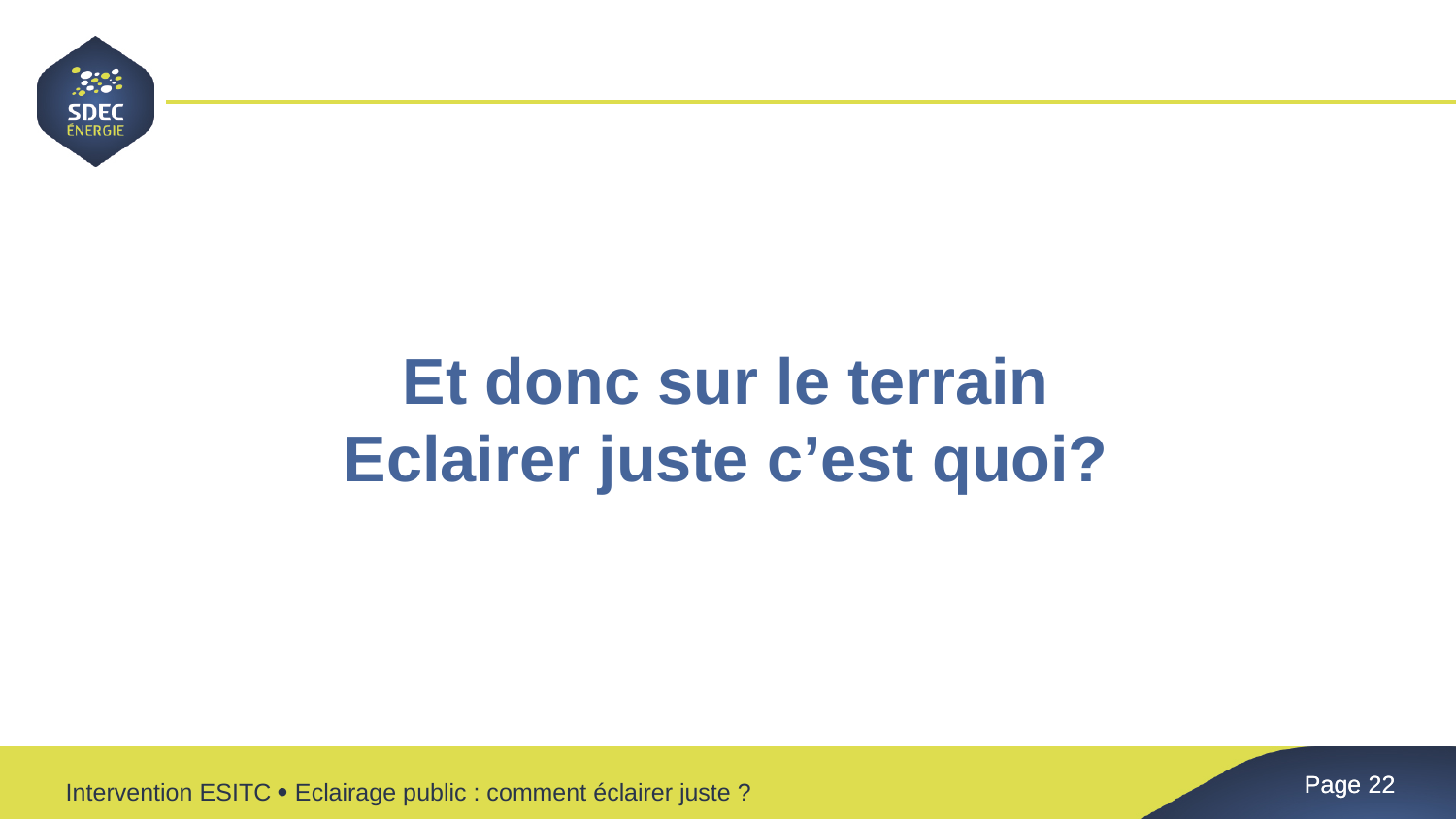

Et donc sur le terrain
Eclairer juste c’est quoi?